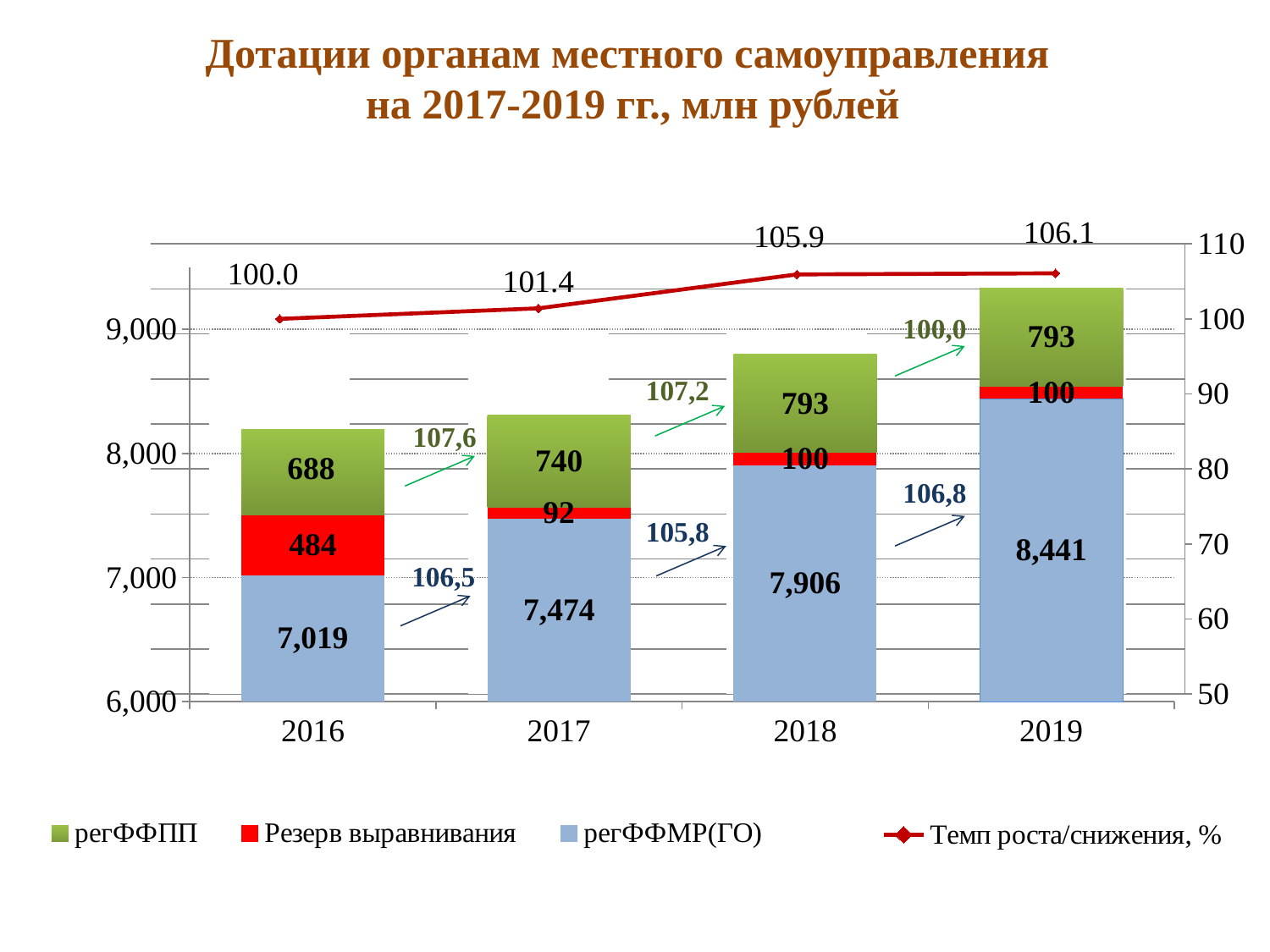

# Дотации органам местного самоуправления на 2017-2019 гг., млн рублей

### Chart

| Category | Объем поступлений в бюджет Пермского края от акцизов, млн рублей | Темп роста/снижения, % |
|---|---|---|
| 2016 | 8191.3 | 100.0 |
| 2017 | 8306.8 | 101.4100325955587 |
| 2018 | 8799.4 | 105.93008137911109 |
| 2019 | 9334.1 | 106.0765506739096 |

### Chart

| Category | регФФМР(ГО) | Резерв выравнивания | регФФПП |
|---|---|---|---|
| 2016 | 7019.1 | 483.9 | 688.3 |
| 2017 | 7474.4 | 92.1 | 740.3 |
| 2018 | 7906.4 | 100.0 | 793.0 |
| 2019 | 8441.2 | 100.0 | 793.0 |
100,0
107,2
107,6
106,8
105,8
106,5